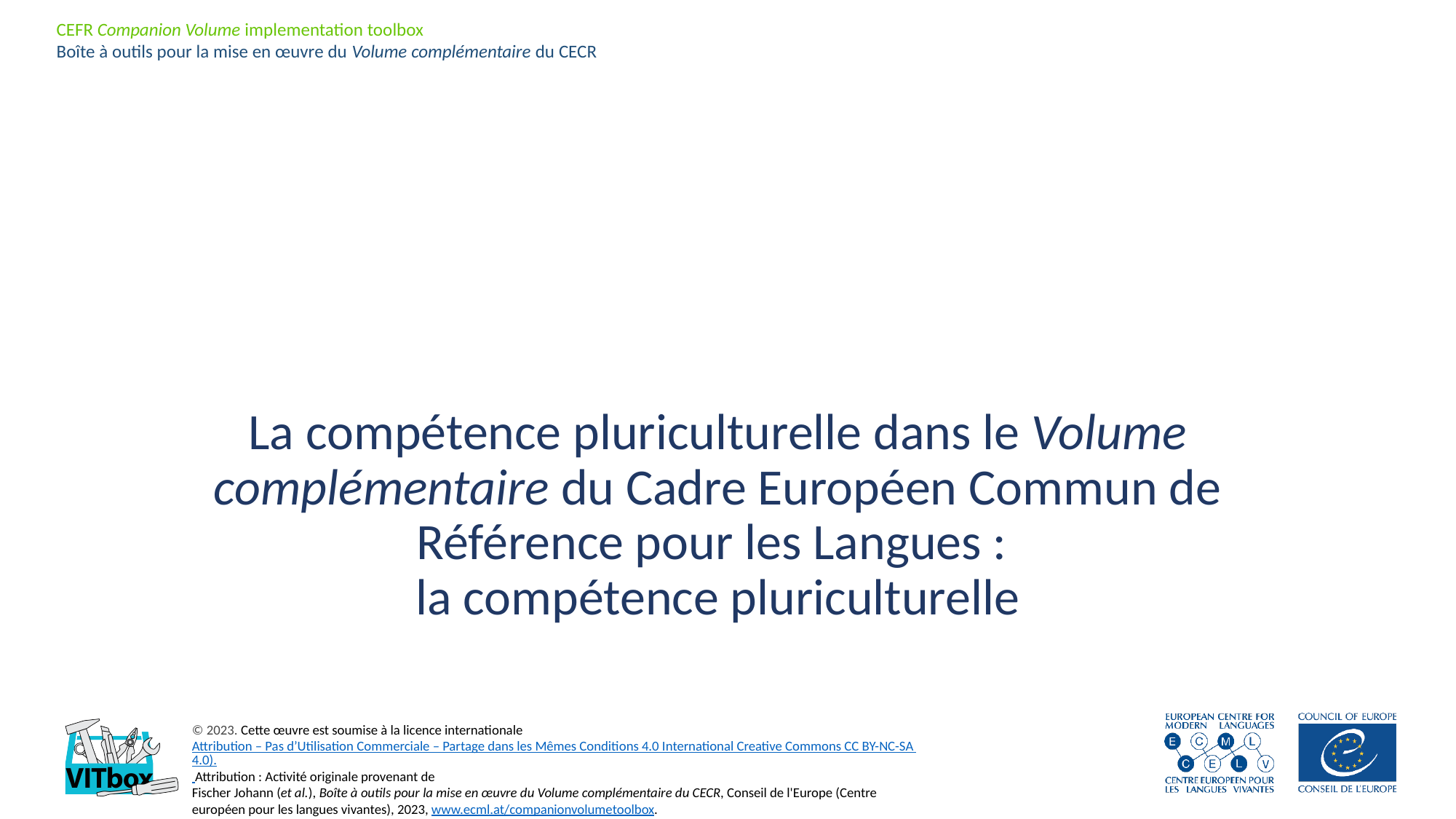

CEFR Companion Volume implementation toolbox
Boîte à outils pour la mise en œuvre du Volume complémentaire du CECR

# La compétence pluriculturelle dans le Volume complémentaire du Cadre Européen Commun de Référence pour les Langues : la compétence pluriculturelle